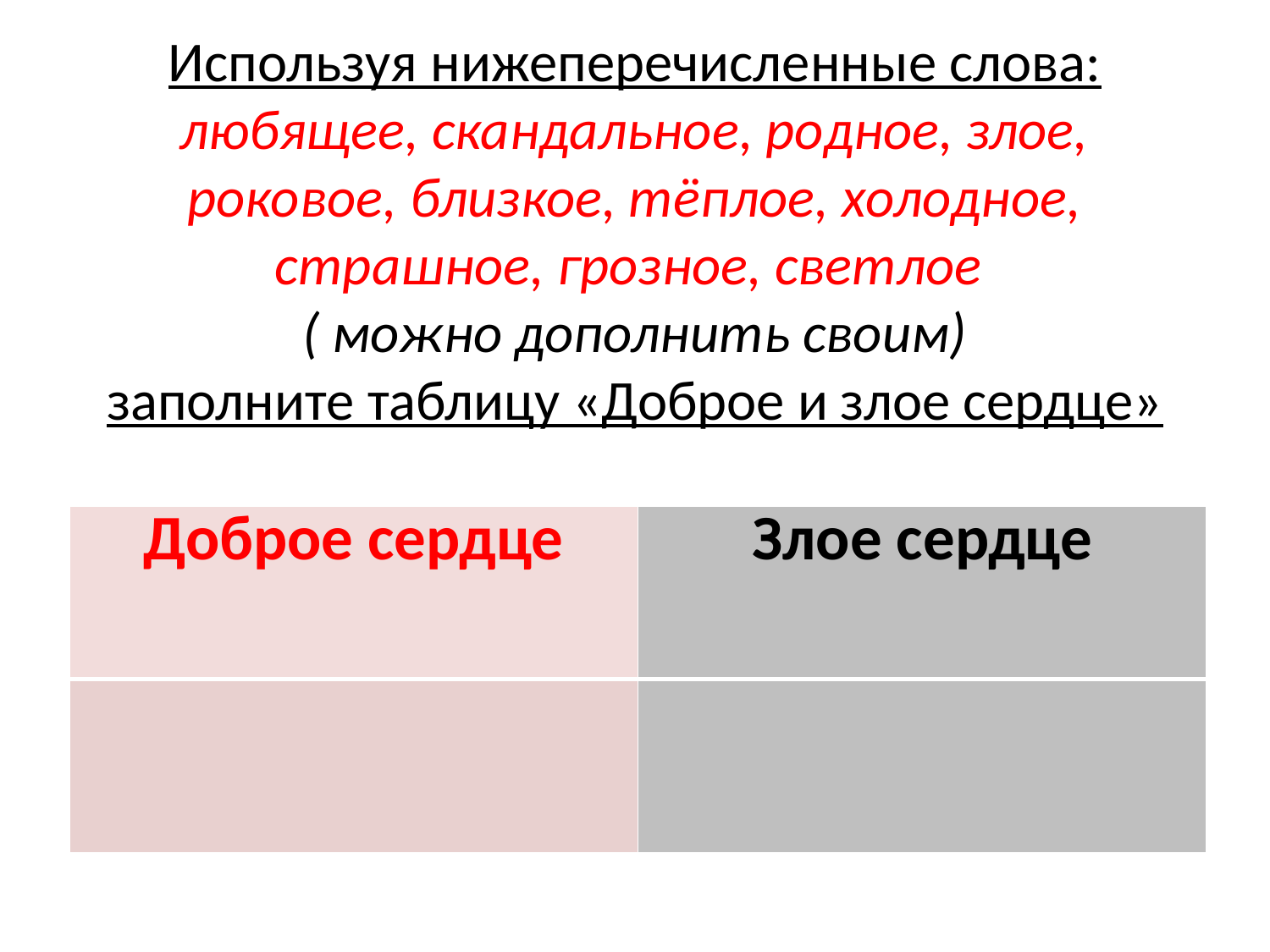

# Используя нижеперечисленные слова: любящее, скандальное, родное, злое, роковое, близкое, тёплое, холодное, страшное, грозное, светлое ( можно дополнить своим) заполните таблицу «Доброе и злое сердце»
| Доброе сердце | Злое сердце |
| --- | --- |
|  |  |